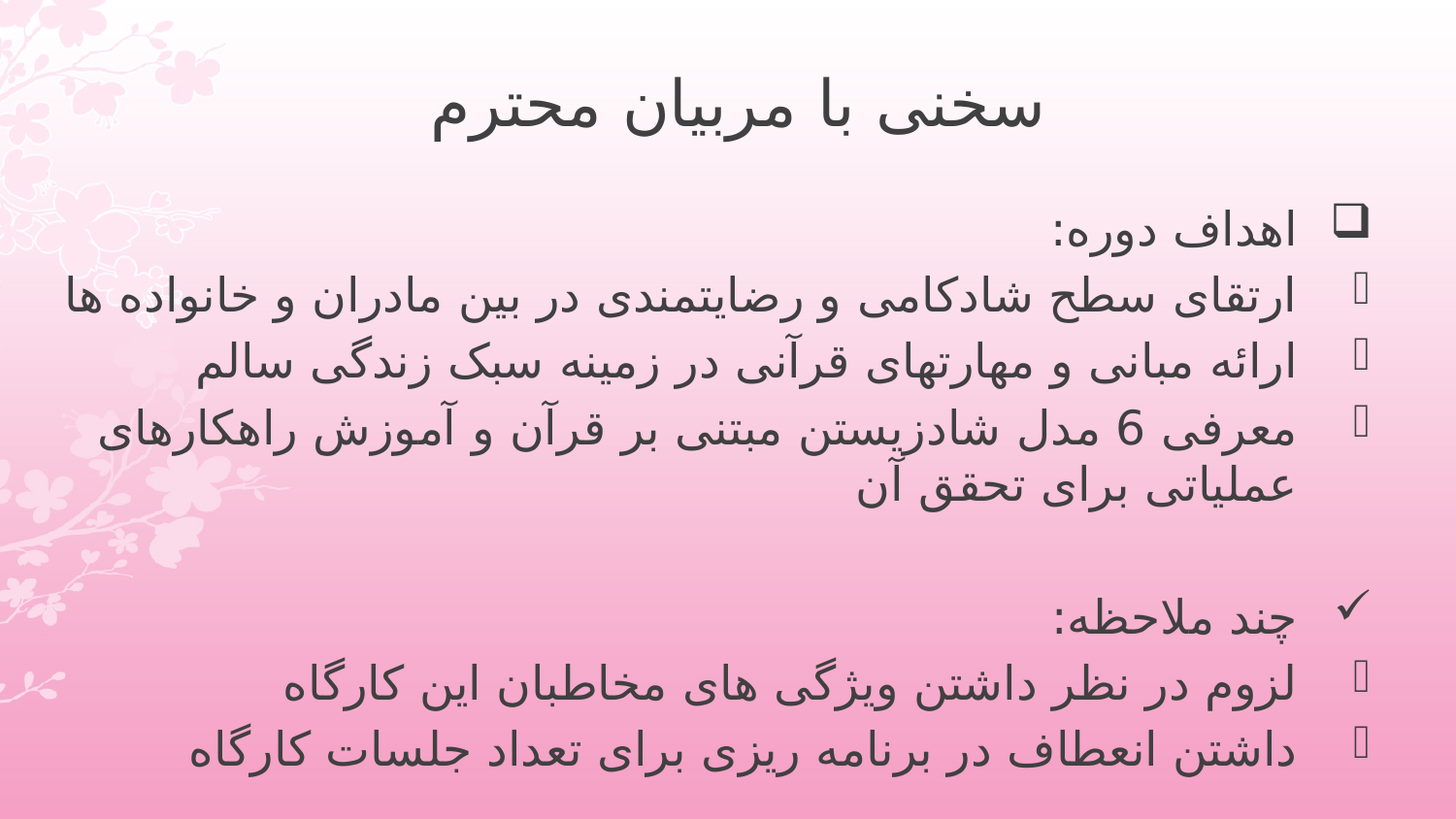

# سخنی با مربیان محترم
اهداف دوره:
ارتقای سطح شادکامی و رضایتمندی در بین مادران و خانواده ها
ارائه مبانی و مهارتهای قرآنی در زمینه سبک زندگی سالم
معرفی 6 مدل شادزیستن مبتنی بر قرآن و آموزش راهکارهای عملیاتی برای تحقق آن

چند ملاحظه:
لزوم در نظر داشتن ویژگی های مخاطبان این کارگاه
داشتن انعطاف در برنامه ریزی برای تعداد جلسات کارگاه